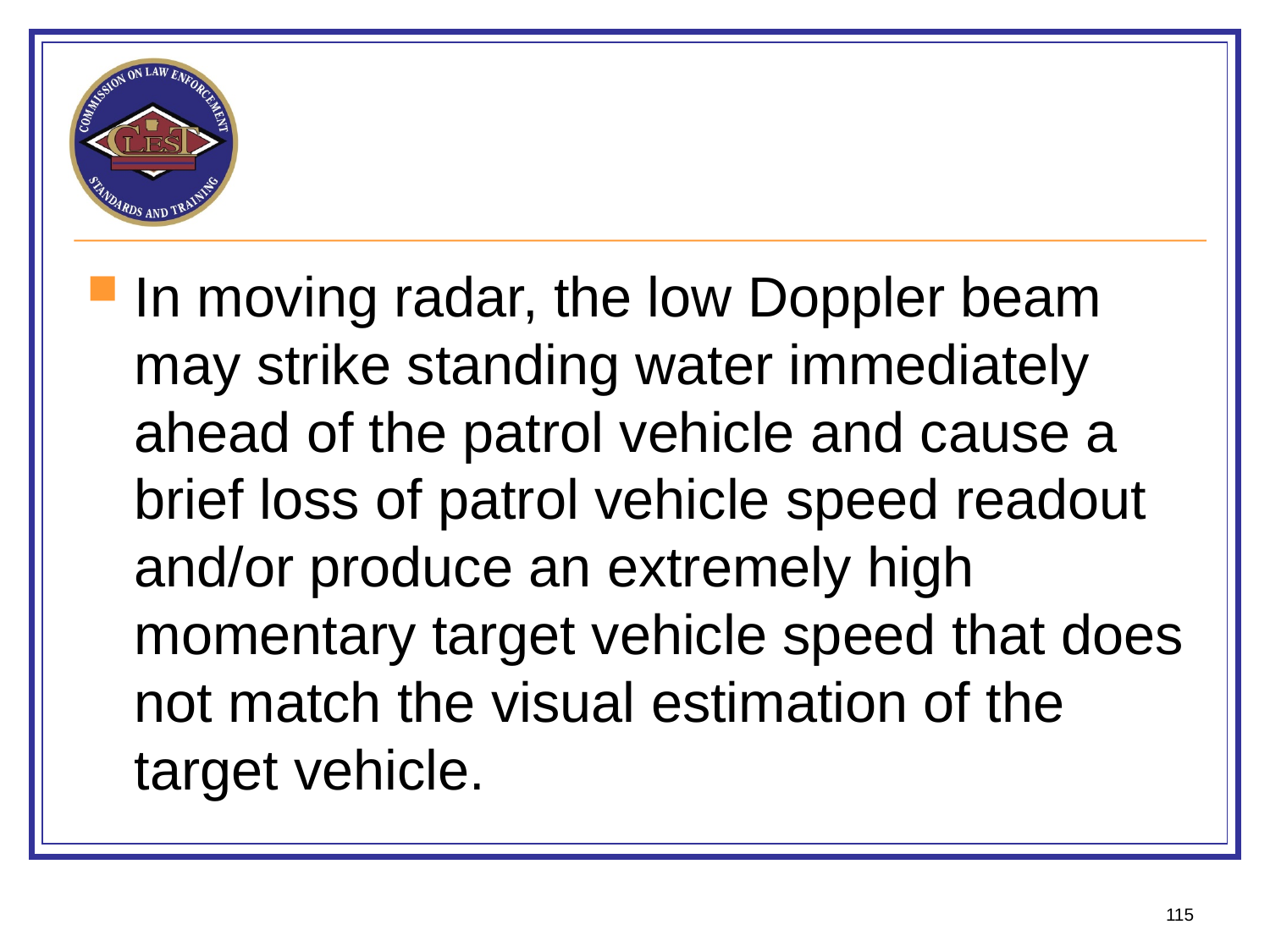

#
In moving radar, the low Doppler beam may strike standing water immediately ahead of the patrol vehicle and cause a brief loss of patrol vehicle speed readout and/or produce an extremely high momentary target vehicle speed that does not match the visual estimation of the target vehicle.
115